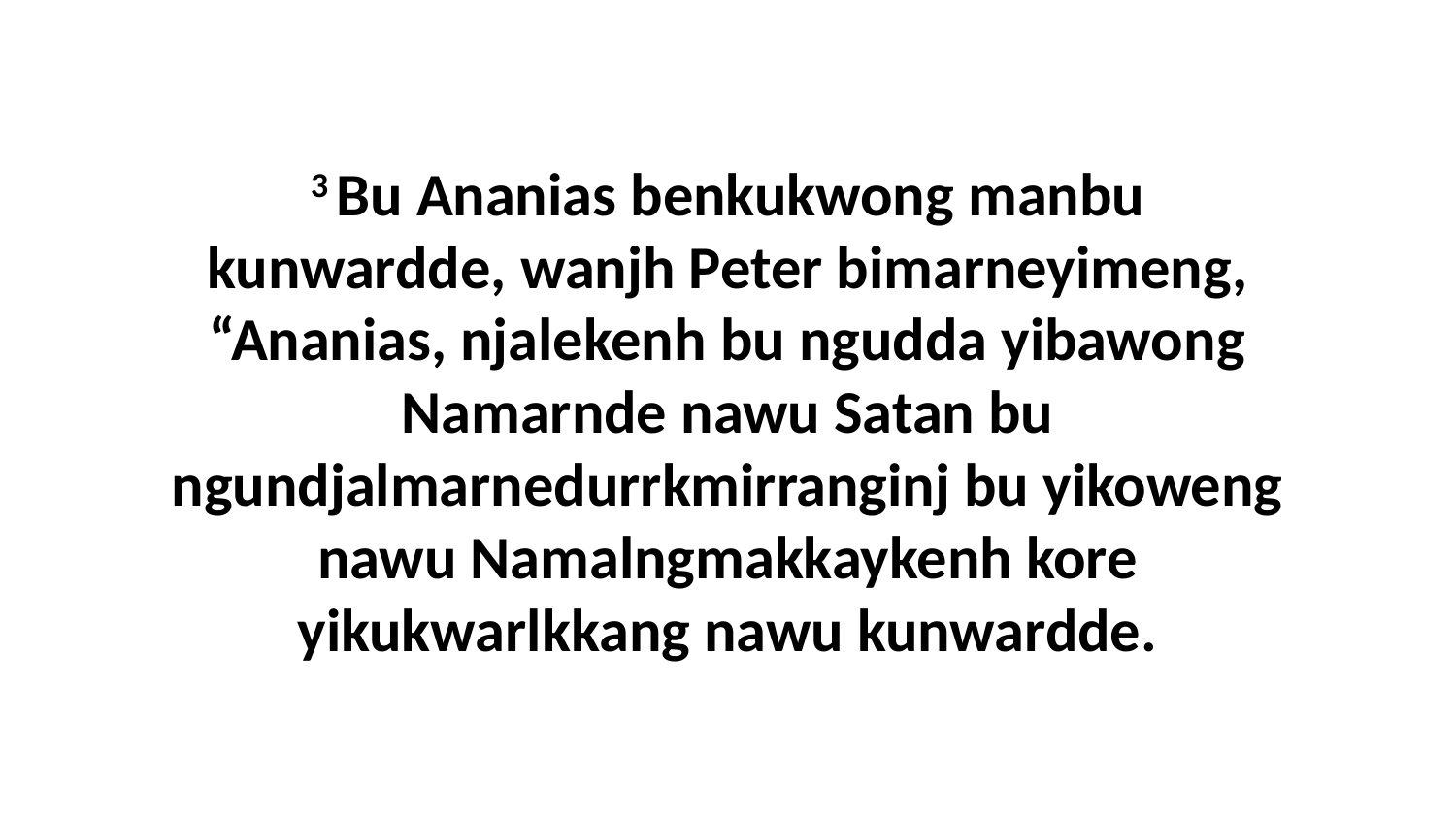

3 Bu Ananias benkukwong manbu kunwardde, wanjh Peter bimarneyimeng, “Ananias, njalekenh bu ngudda yibawong Namarnde nawu Satan bu ngundjalmarnedurrkmirranginj bu yikoweng nawu Namalngmakkaykenh kore yikukwarlkkang nawu kunwardde.